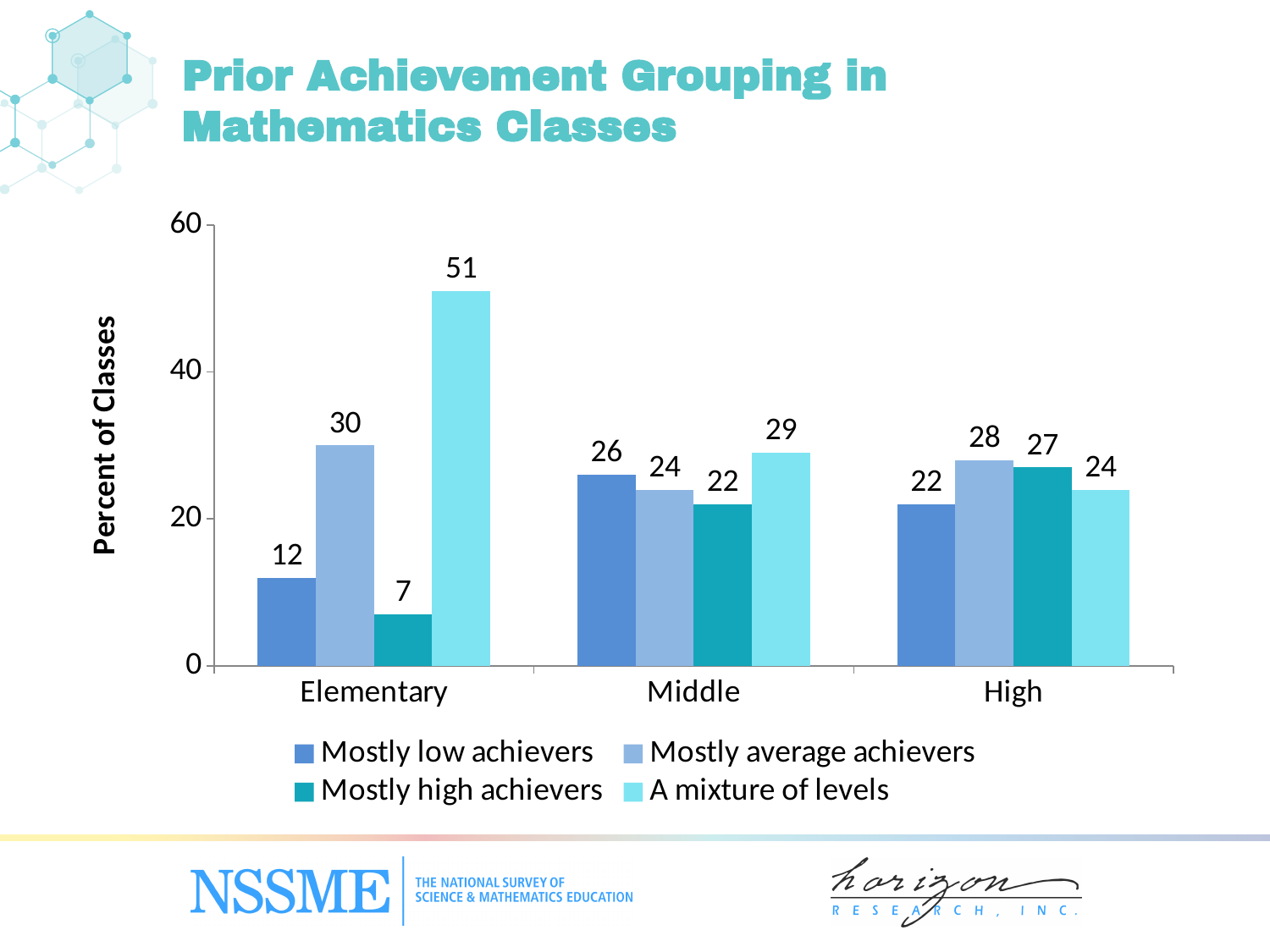

# Prior Achievement Grouping in Mathematics Classes

### Chart

| Category | Mostly low achievers | Mostly average achievers | Mostly high achievers | A mixture of levels |
|---|---|---|---|---|
| Elementary | 12.0 | 30.0 | 7.0 | 51.0 |
| Middle | 26.0 | 24.0 | 22.0 | 29.0 |
| High | 22.0 | 28.0 | 27.0 | 24.0 |